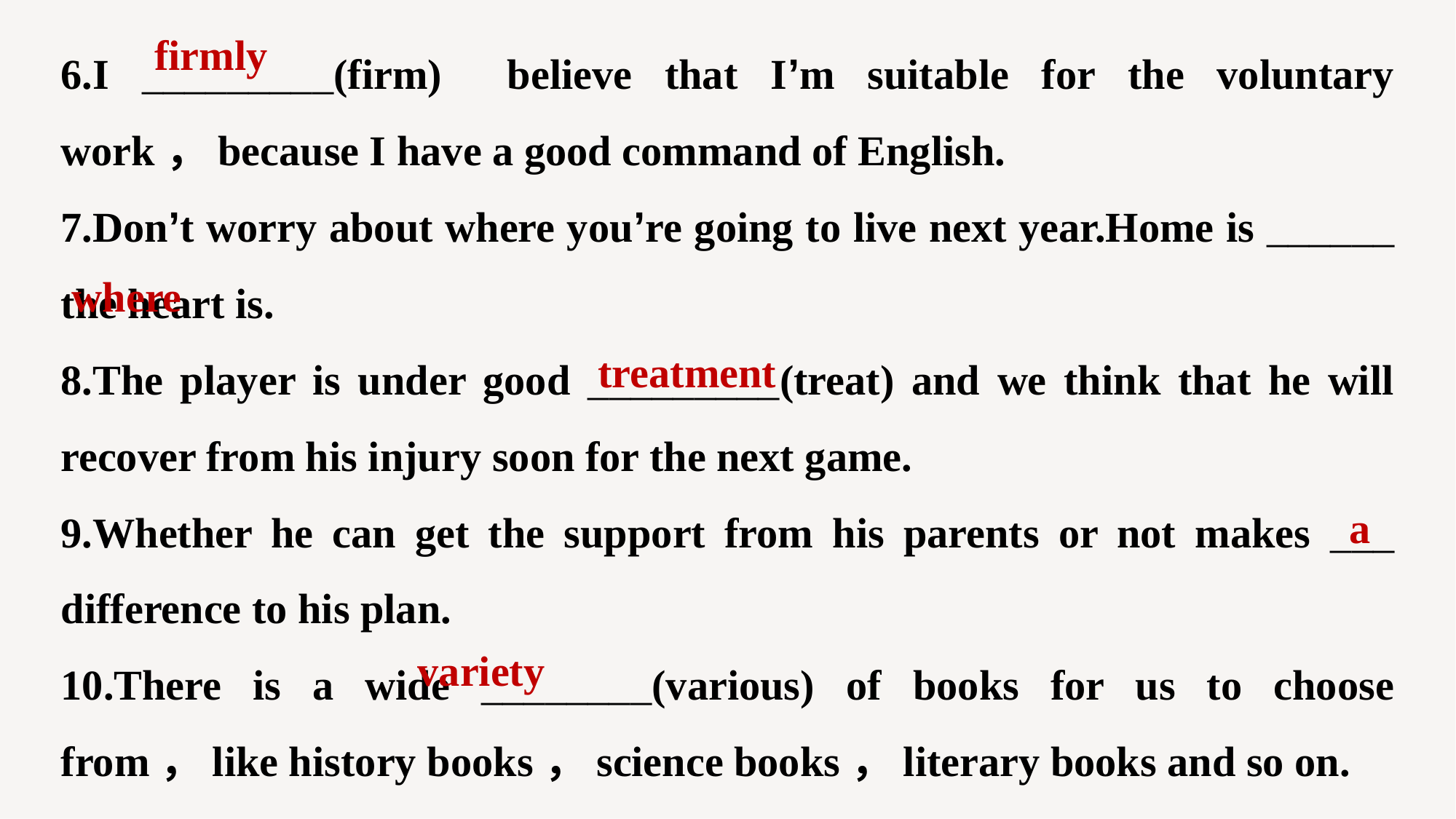

6.I _________(firm)  believe that I’m suitable for the voluntary work，because I have a good command of English.
7.Don’t worry about where you’re going to live next year.Home is ______ the heart is.
8.The player is under good _________(treat) and we think that he will recover from his injury soon for the next game.
9.Whether he can get the support from his parents or not makes ___ difference to his plan.
10.There is a wide ________(various) of books for us to choose from，like history books，science books，literary books and so on.
firmly
where
treatment
a
variety